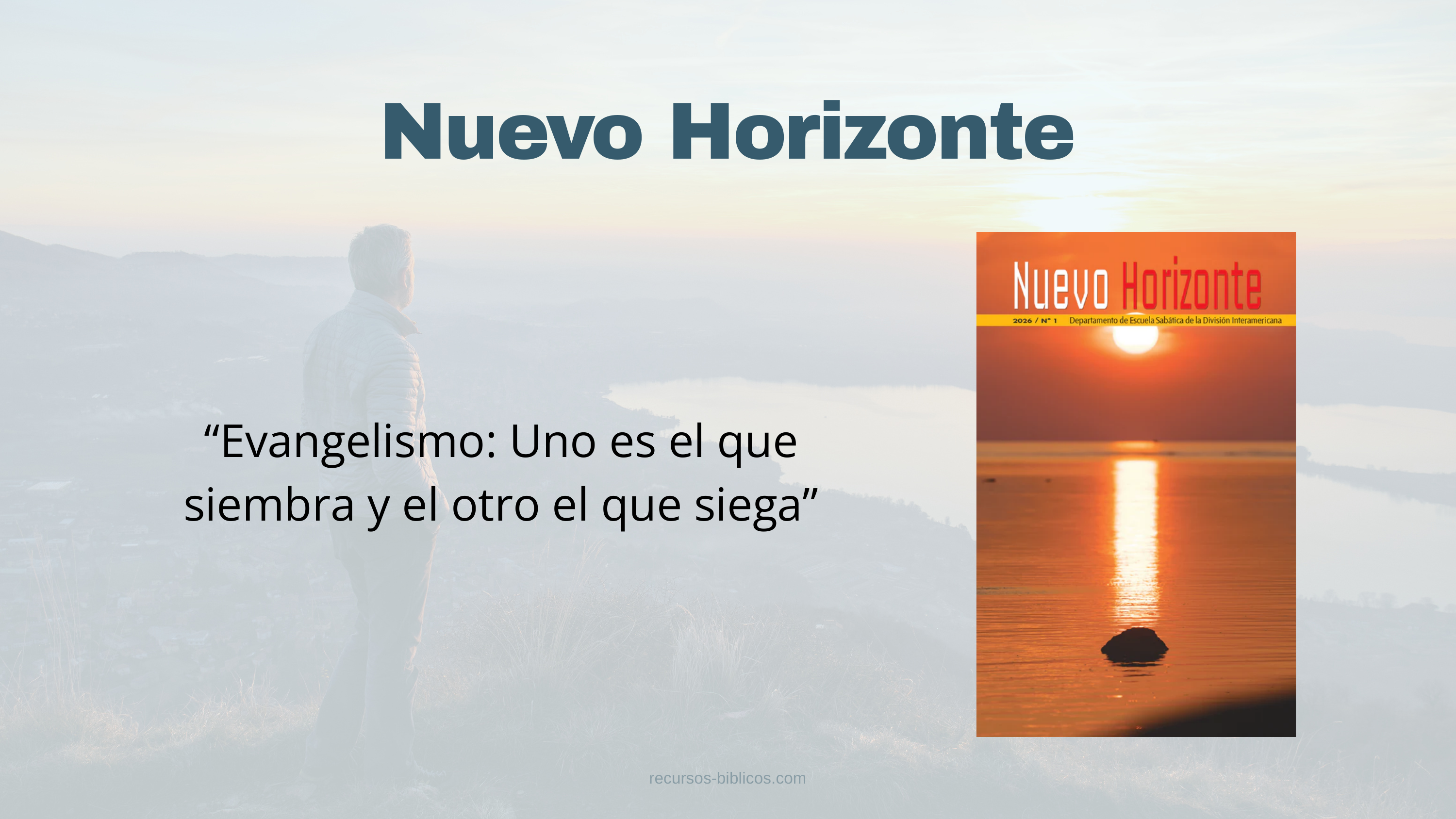

Nuevo Horizonte

“Evangelismo: Uno es el que siembra y el otro el que siega”
recursos-biblicos.com